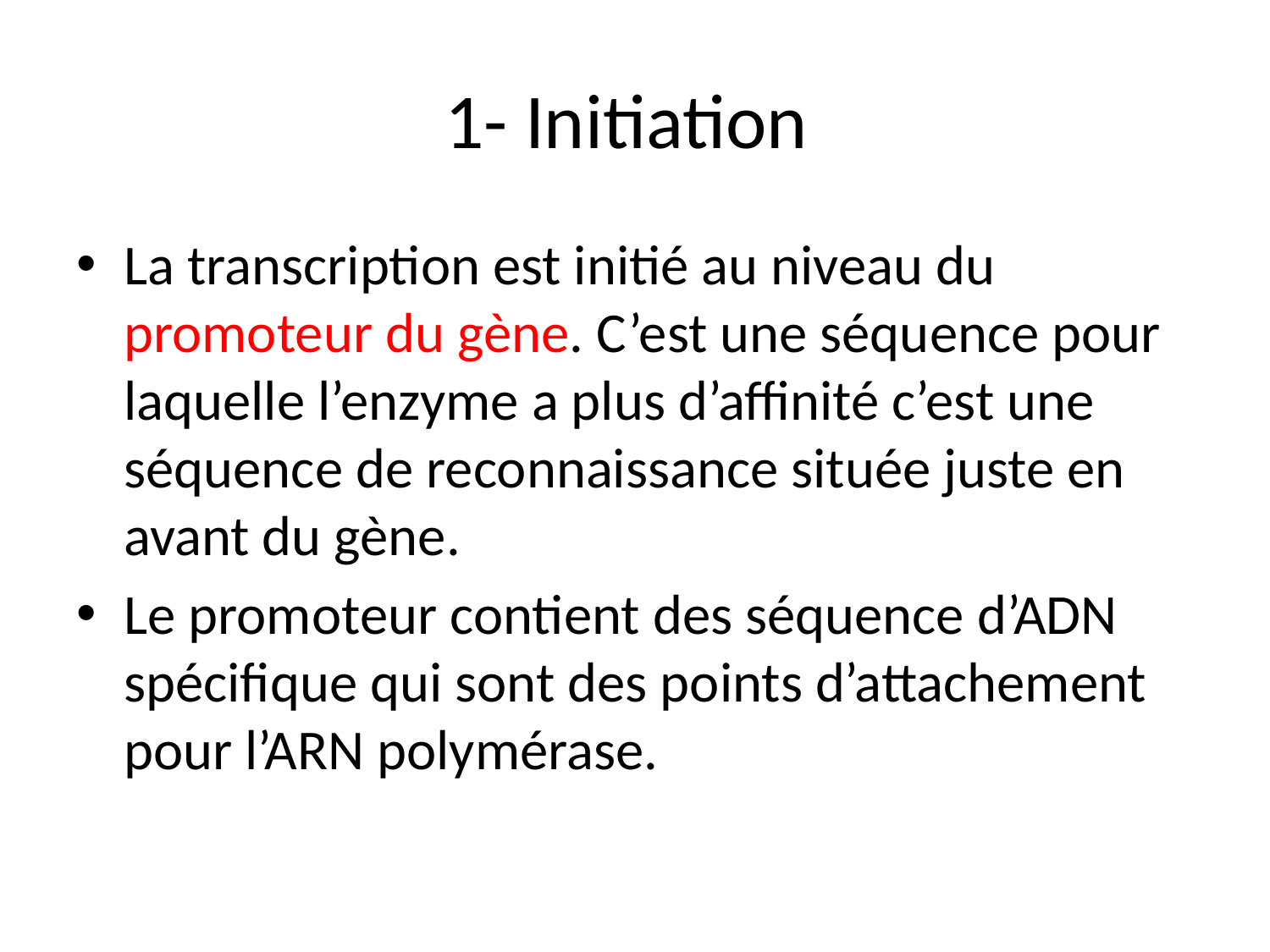

# 1- Initiation
La transcription est initié au niveau du promoteur du gène. C’est une séquence pour laquelle l’enzyme a plus d’affinité c’est une séquence de reconnaissance située juste en avant du gène.
Le promoteur contient des séquence d’ADN spécifique qui sont des points d’attachement pour l’ARN polymérase.